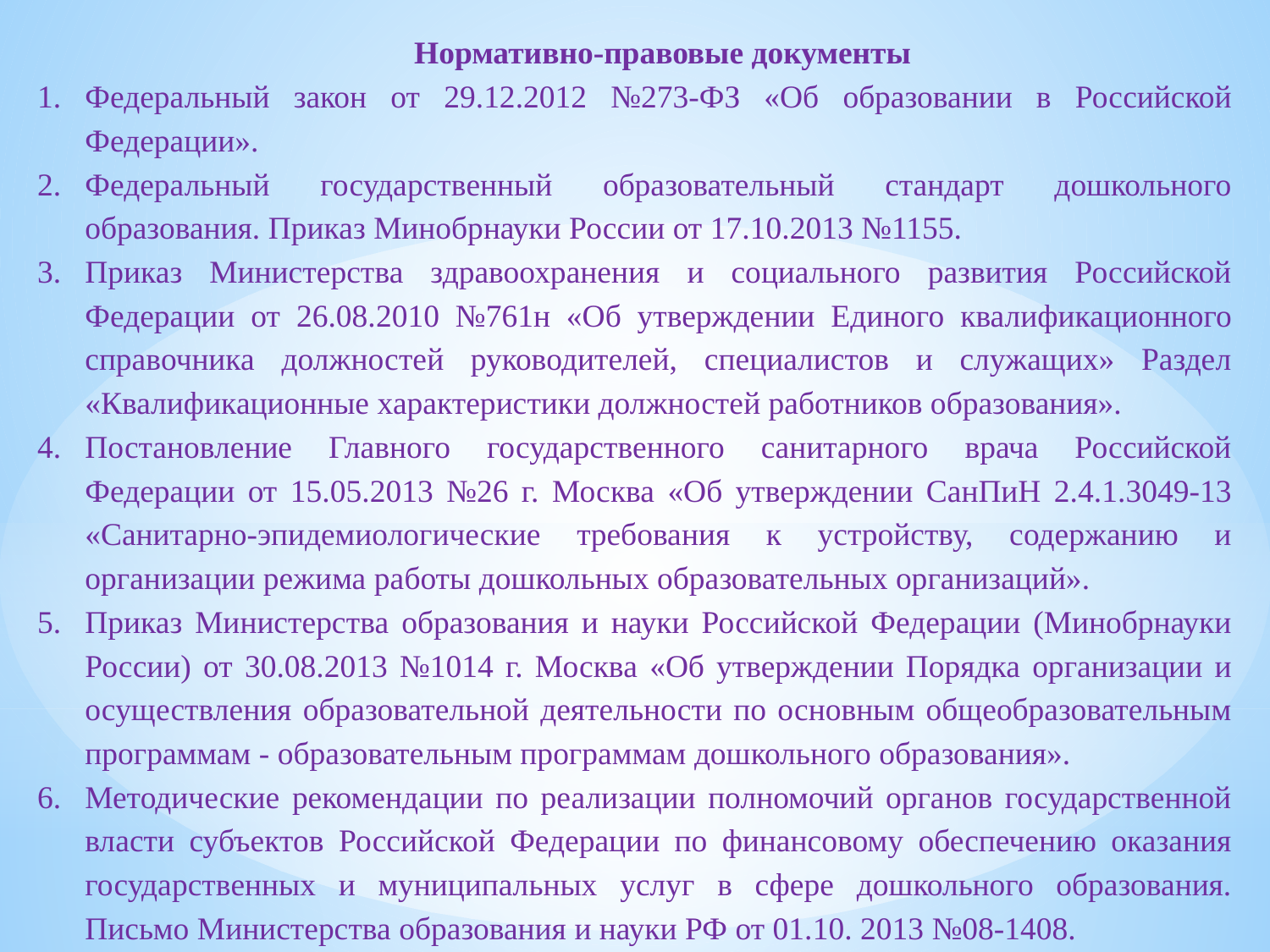

Нормативно-правовые документы
Федеральный закон от 29.12.2012 №273-ФЗ «Об образовании в Российской Федерации».
Федеральный государственный образовательный стандарт дошкольного образования. Приказ Минобрнауки России от 17.10.2013 №1155.
Приказ Министерства здравоохранения и социального развития Российской Федерации от 26.08.2010 №761н «Об утверждении Единого квалификационного справочника должностей руководителей, специалистов и служащих» Раздел «Квалификационные характеристики должностей работников образования».
Постановление Главного государственного санитарного врача Российской Федерации от 15.05.2013 №26 г. Москва «Об утверждении СанПиН 2.4.1.3049-13 «Санитарно-эпидемиологические требования к устройству, содержанию и организации режима работы дошкольных образовательных организаций».
Приказ Министерства образования и науки Российской Федерации (Минобрнауки России) от 30.08.2013 №1014 г. Москва «Об утверждении Порядка организации и осуществления образовательной деятельности по основным общеобразовательным программам - образовательным программам дошкольного образования».
Методические рекомендации по реализации полномочий органов государственной власти субъектов Российской Федерации по финансовому обеспечению оказания государственных и муниципальных услуг в сфере дошкольного образования. Письмо Министерства образования и науки РФ от 01.10. 2013 №08-1408.